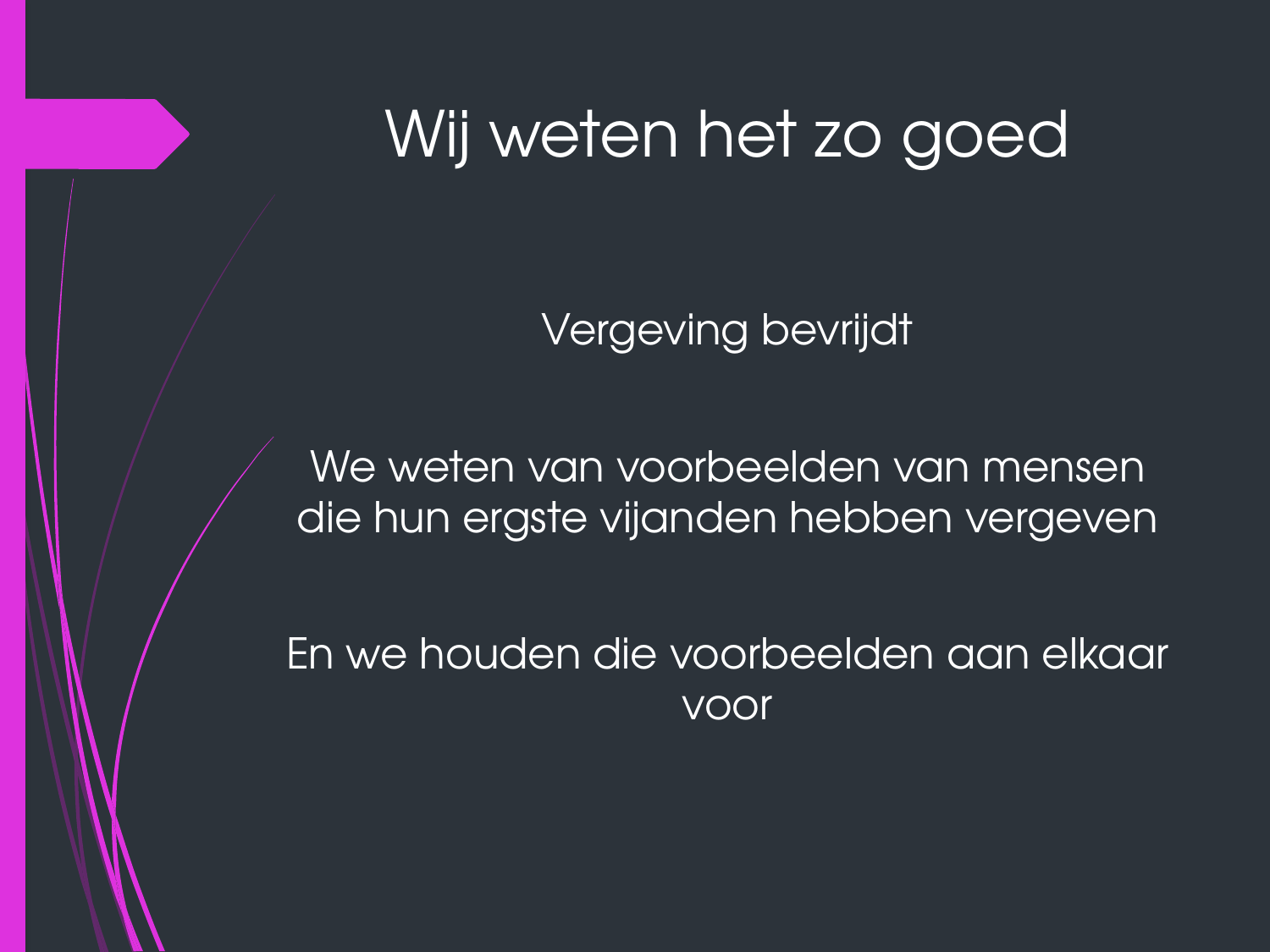

# Wij weten het zo goed
Vergeving bevrijdt

We weten van voorbeelden van mensen die hun ergste vijanden hebben vergeven

En we houden die voorbeelden aan elkaar voor